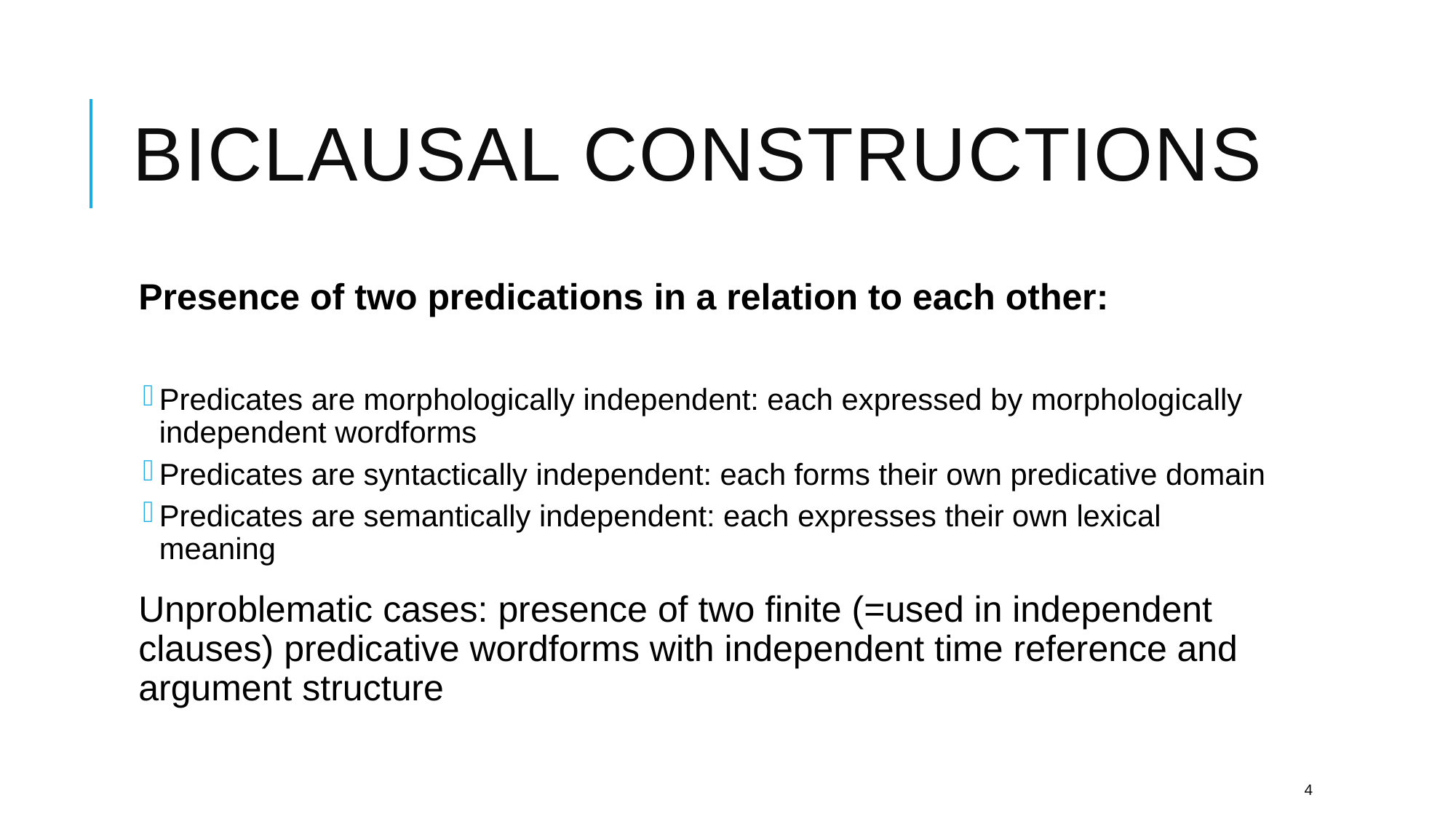

# Biclausal constructions
Presence of two predications in a relation to each other:

Predicates are morphologically independent: each expressed by morphologically independent wordforms
Predicates are syntactically independent: each forms their own predicative domain
Predicates are semantically independent: each expresses their own lexical meaning
Unproblematic cases: presence of two finite (=used in independent clauses) predicative wordforms with independent time reference and argument structure
4